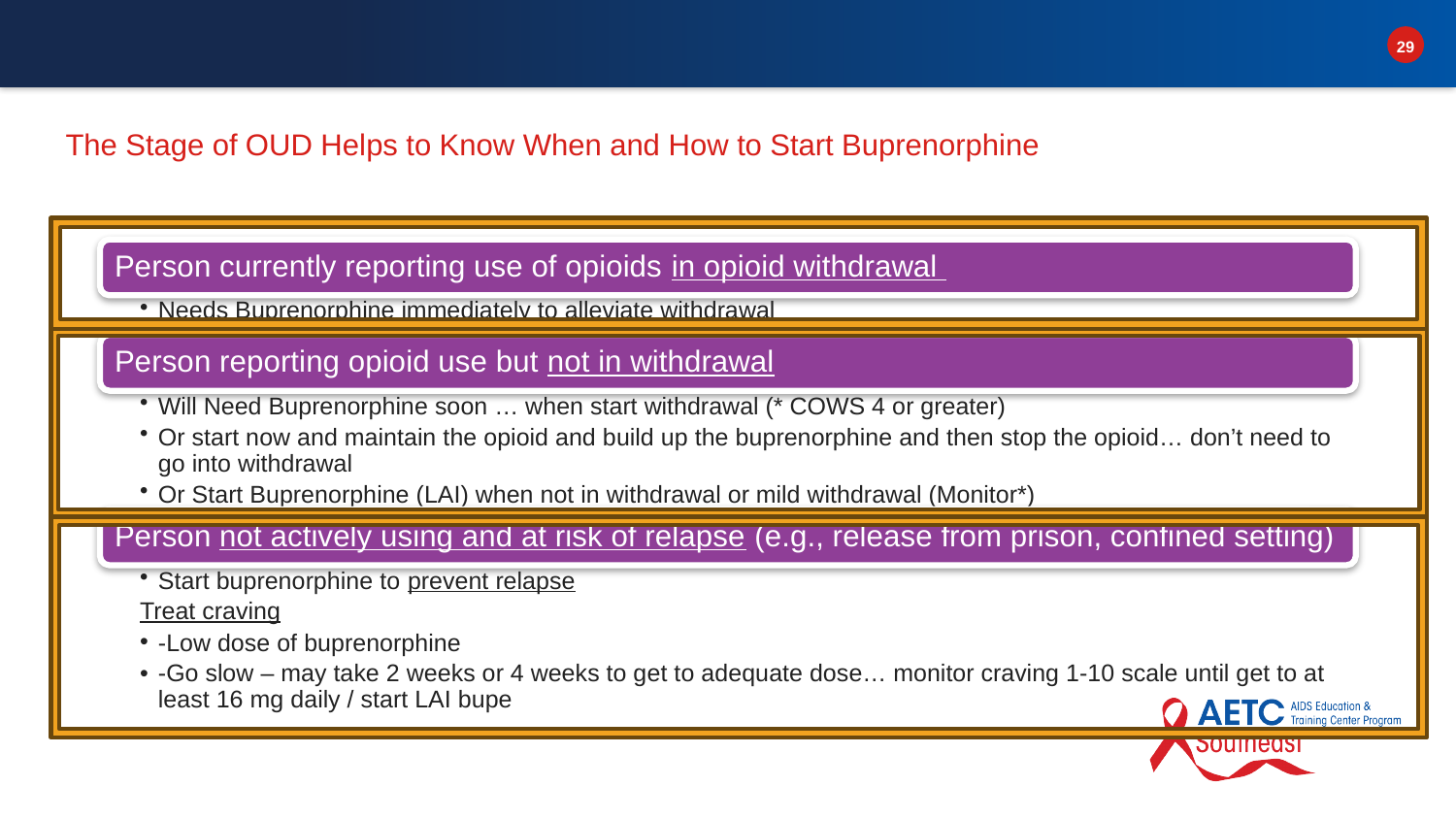

# The Stage of OUD Helps to Know When and How to Start Buprenorphine

Person currently reporting use of opioids in opioid withdrawal
Needs Buprenorphine immediately to alleviate withdrawal
Person reporting opioid use but not in withdrawal
Will Need Buprenorphine soon … when start withdrawal (* COWS 4 or greater)
Or start now and maintain the opioid and build up the buprenorphine and then stop the opioid… don’t need to go into withdrawal
Or Start Buprenorphine (LAI) when not in withdrawal or mild withdrawal (Monitor*)
Person not actively using and at risk of relapse (e.g., release from prison, confined setting)
Start buprenorphine to prevent relapse
Treat craving
-Low dose of buprenorphine
-Go slow – may take 2 weeks or 4 weeks to get to adequate dose… monitor craving 1-10 scale until get to at least 16 mg daily / start LAI bupe